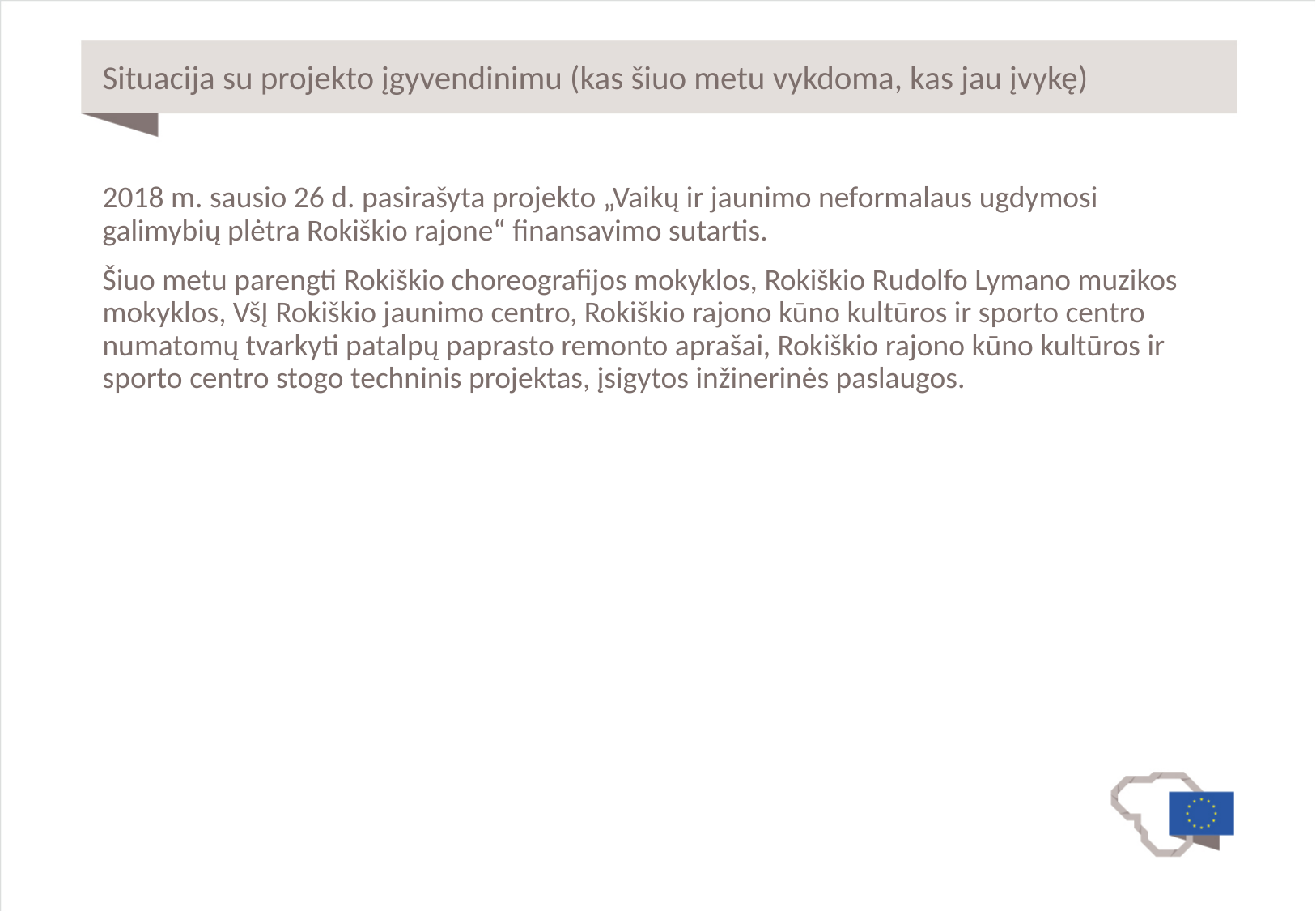

# Situacija su projekto įgyvendinimu (kas šiuo metu vykdoma, kas jau įvykę)
2018 m. sausio 26 d. pasirašyta projekto „Vaikų ir jaunimo neformalaus ugdymosi galimybių plėtra Rokiškio rajone“ finansavimo sutartis.
Šiuo metu parengti Rokiškio choreografijos mokyklos, Rokiškio Rudolfo Lymano muzikos mokyklos, VšĮ Rokiškio jaunimo centro, Rokiškio rajono kūno kultūros ir sporto centro numatomų tvarkyti patalpų paprasto remonto aprašai, Rokiškio rajono kūno kultūros ir sporto centro stogo techninis projektas, įsigytos inžinerinės paslaugos.